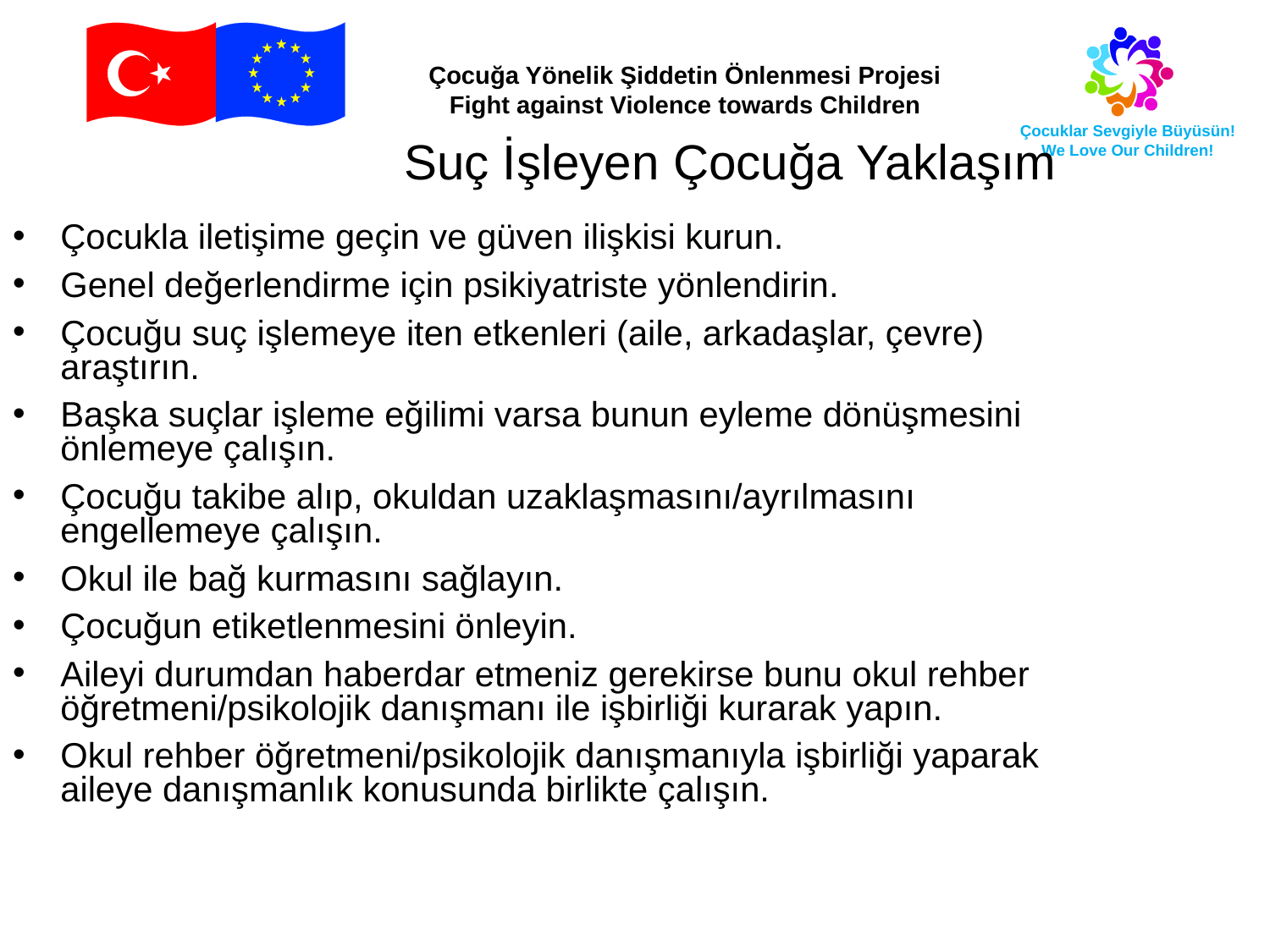

Suç İşleyen Çocuğa Yaklaşım
Çocukla iletişime geçin ve güven ilişkisi kurun.
Genel değerlendirme için psikiyatriste yönlendirin.
Çocuğu suç işlemeye iten etkenleri (aile, arkadaşlar, çevre) araştırın.
Başka suçlar işleme eğilimi varsa bunun eyleme dönüşmesini önlemeye çalışın.
Çocuğu takibe alıp, okuldan uzaklaşmasını/ayrılmasını engellemeye çalışın.
Okul ile bağ kurmasını sağlayın.
Çocuğun etiketlenmesini önleyin.
Aileyi durumdan haberdar etmeniz gerekirse bunu okul rehber öğretmeni/psikolojik danışmanı ile işbirliği kurarak yapın.
Okul rehber öğretmeni/psikolojik danışmanıyla işbirliği yaparak aileye danışmanlık konusunda birlikte çalışın.